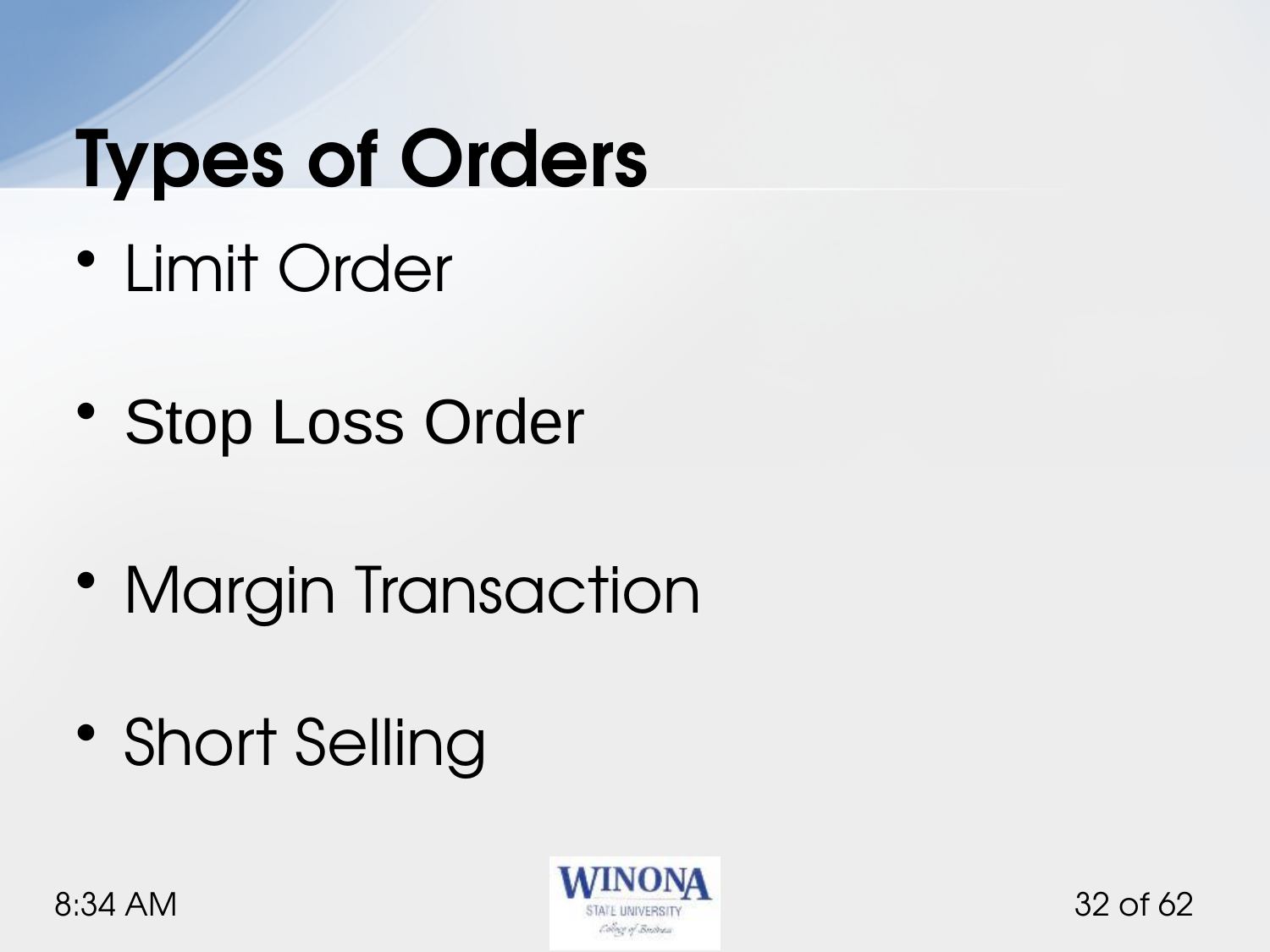

# Types of Orders
Limit Order

Stop Loss Order

Margin Transaction

Short Selling